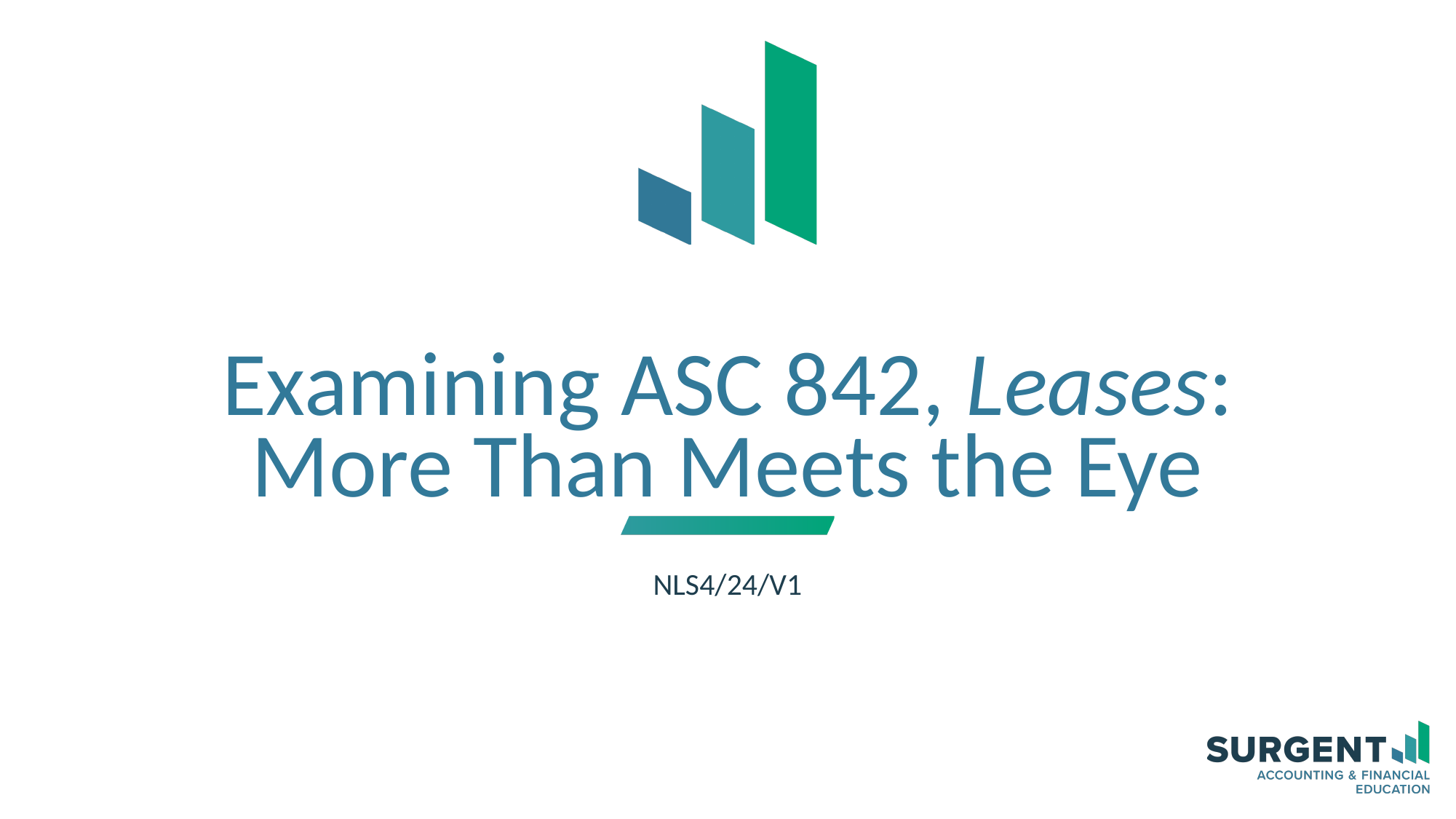

# Examining ASC 842, Leases: More Than Meets the Eye
NLS4/24/V1